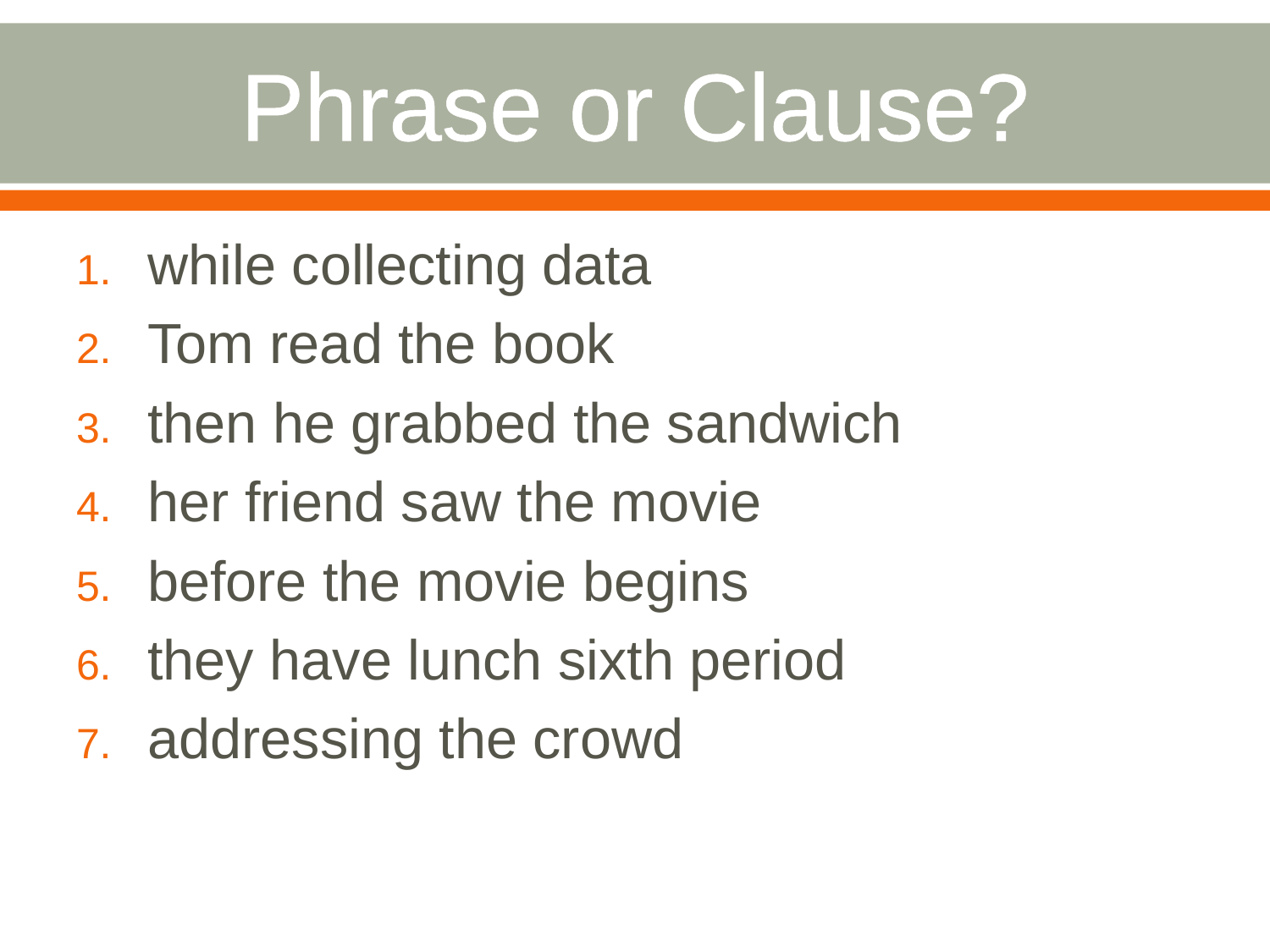

# Phrase or Clause?
while collecting data
Tom read the book
then he grabbed the sandwich
her friend saw the movie
before the movie begins
they have lunch sixth period
addressing the crowd